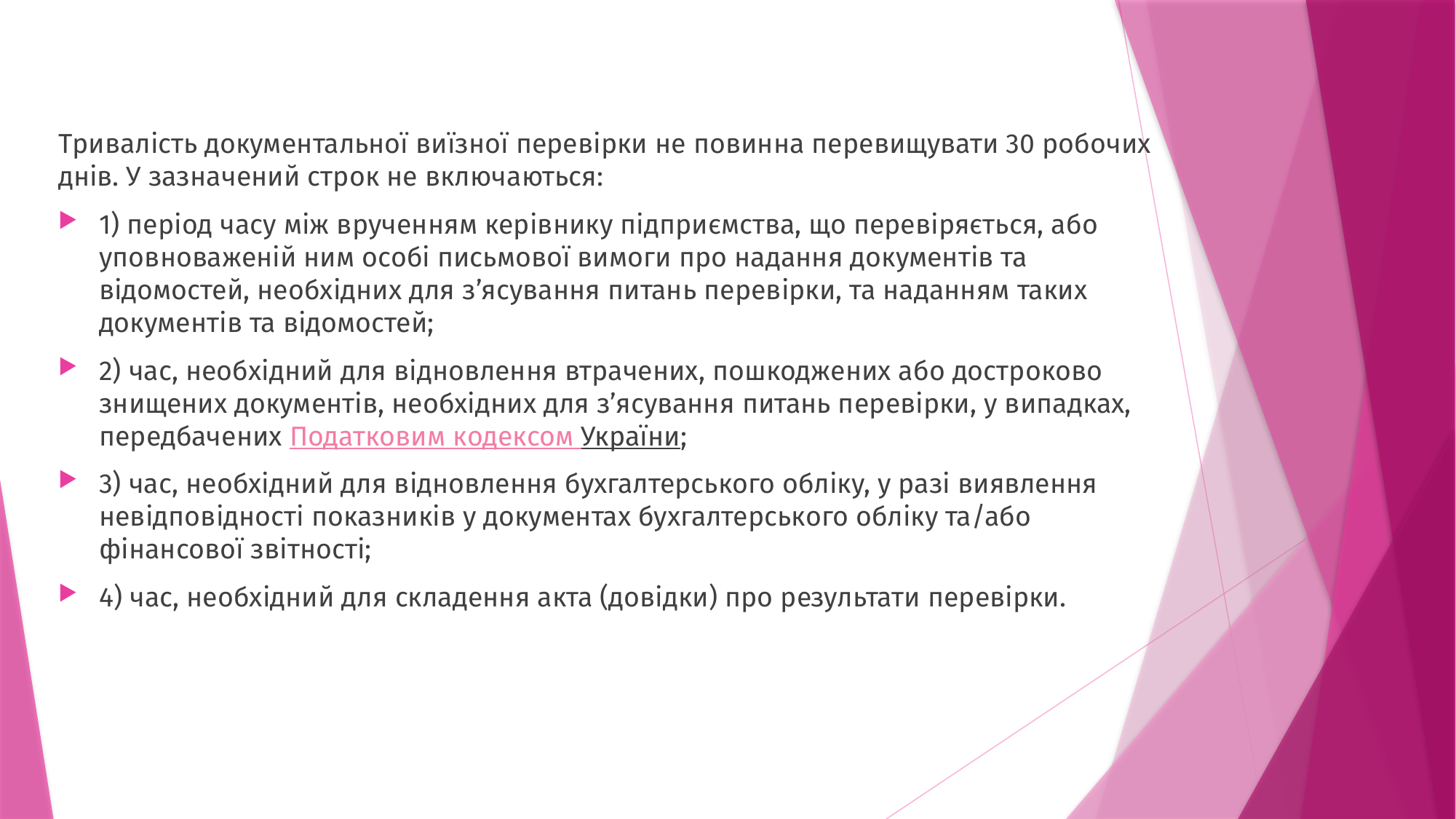

Тривалість документальної виїзної перевірки не повинна перевищувати 30 робочих днів. У зазначений строк не включаються:
1) період часу між врученням керівнику підприємства, що перевіряється, або уповноваженій ним особі письмової вимоги про надання документів та відомостей, необхідних для з’ясування питань перевірки, та наданням таких документів та відомостей;
2) час, необхідний для відновлення втрачених, пошкоджених або достроково знищених документів, необхідних для з’ясування питань перевірки, у випадках, передбачених Податковим кодексом України;
3) час, необхідний для відновлення бухгалтерського обліку, у разі виявлення невідповідності показників у документах бухгалтерського обліку та/або фінансової звітності;
4) час, необхідний для складення акта (довідки) про результати перевірки.